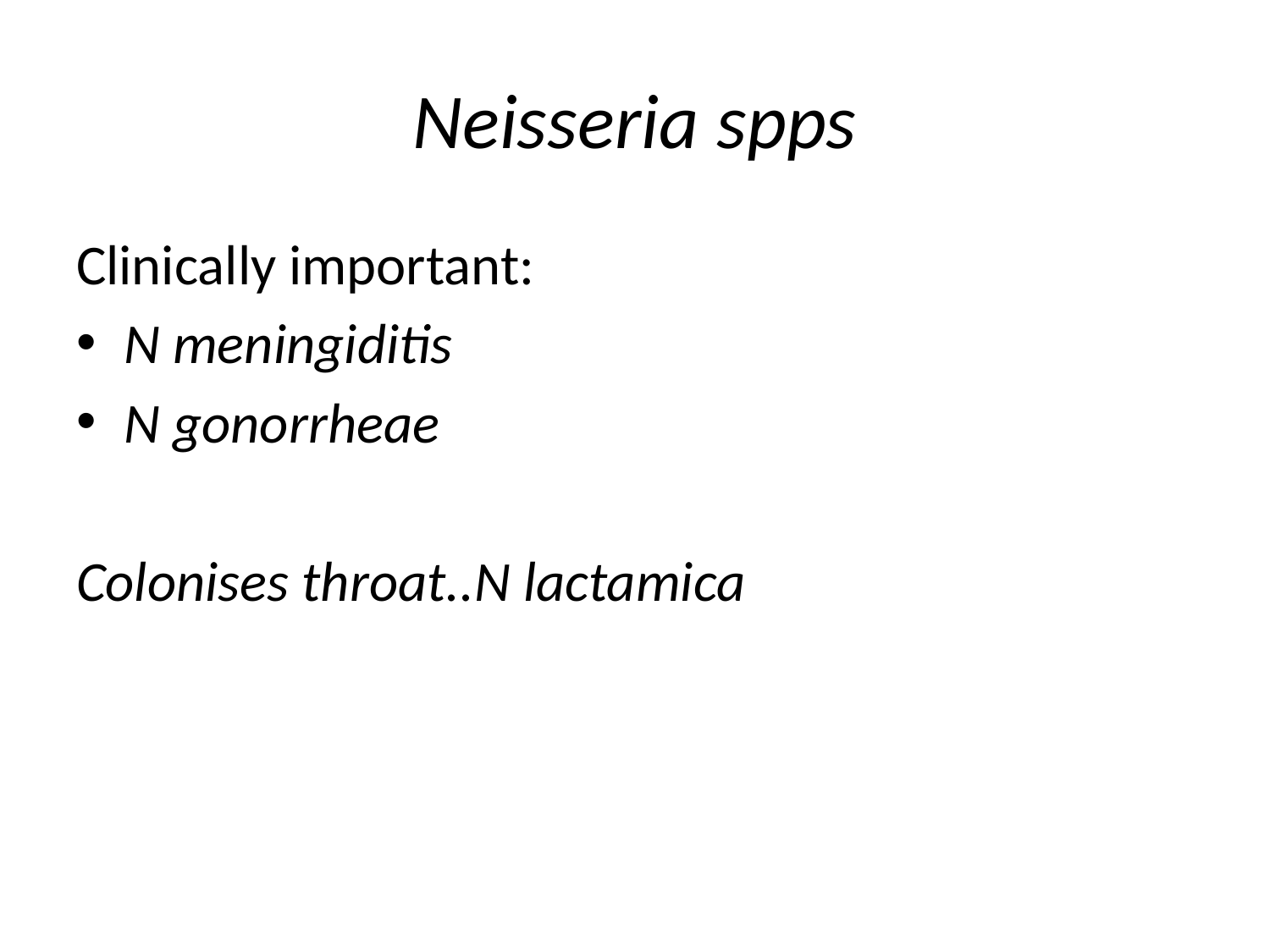

# Neisseria spps
Clinically important:
N meningiditis
N gonorrheae

Colonises throat..N lactamica